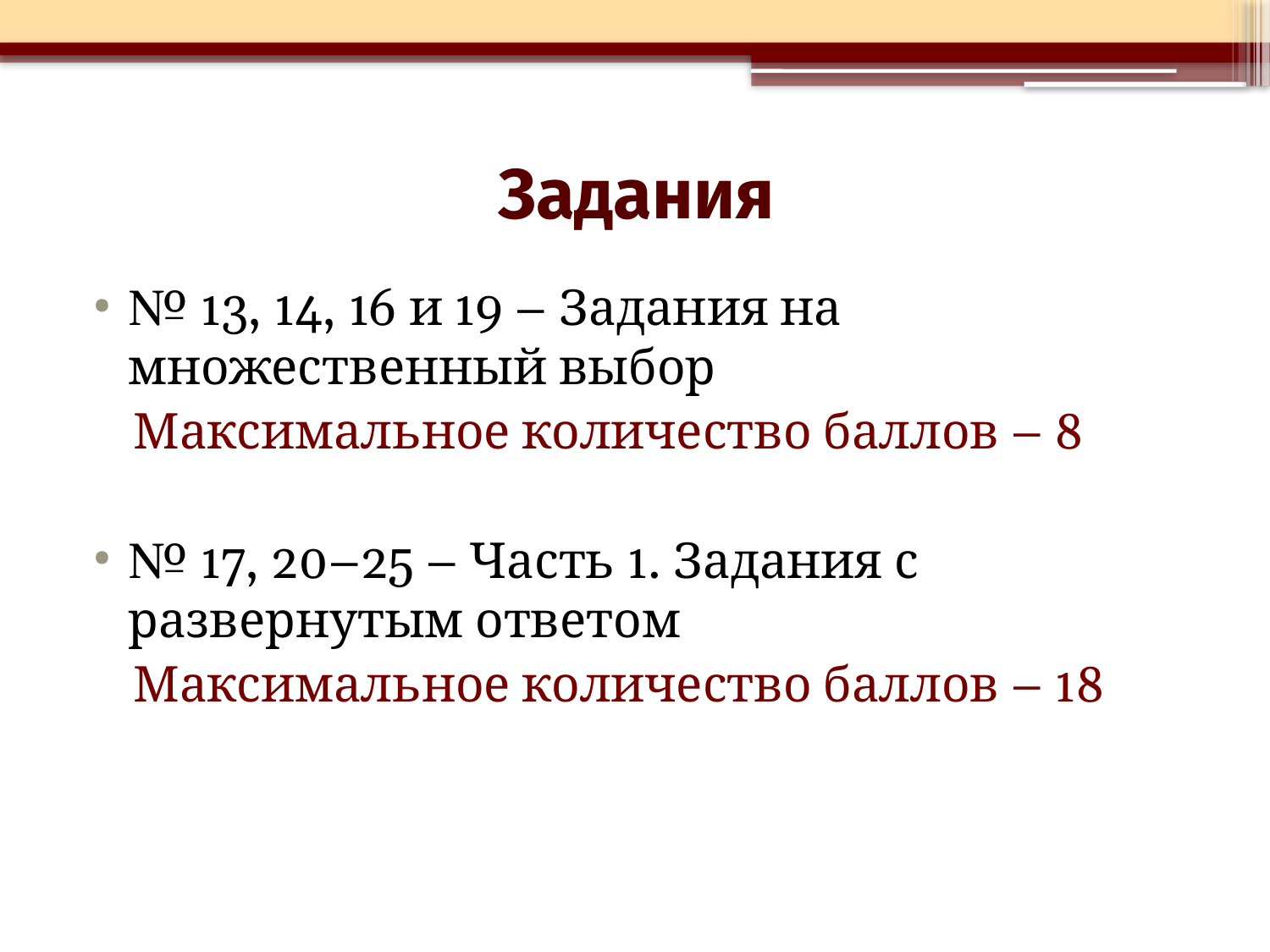

# Задания
№ 13, 14, 16 и 19 – Задания на множественный выбор
Максимальное количество баллов – 8

№ 17, 20–25 – Часть 1. Задания с развернутым ответом
Максимальное количество баллов – 18